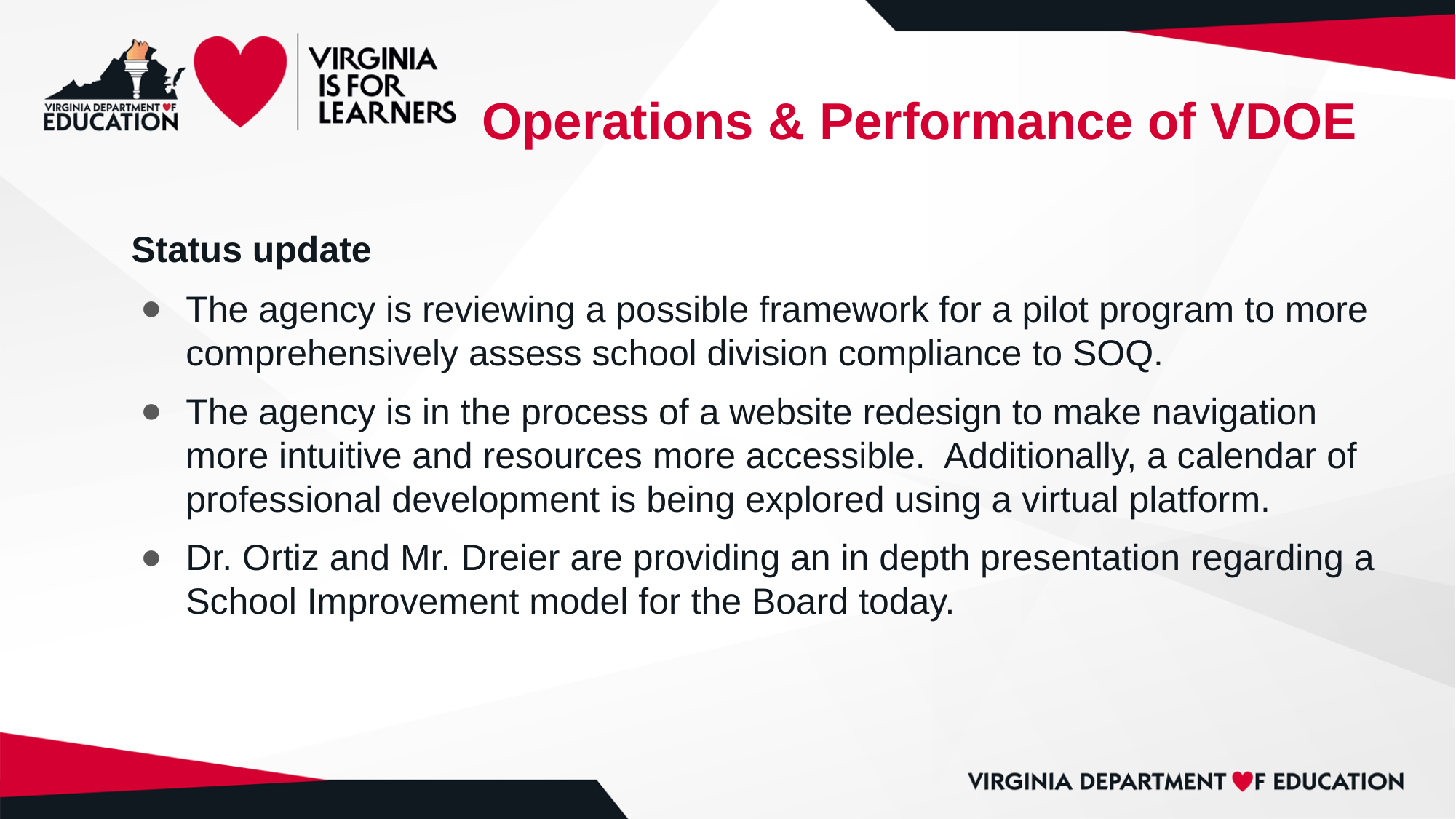

# Operations & Performance of VDOE
Status update
The agency is reviewing a possible framework for a pilot program to more comprehensively assess school division compliance to SOQ.
The agency is in the process of a website redesign to make navigation more intuitive and resources more accessible.  Additionally, a calendar of professional development is being explored using a virtual platform.
Dr. Ortiz and Mr. Dreier are providing an in depth presentation regarding a School Improvement model for the Board today.